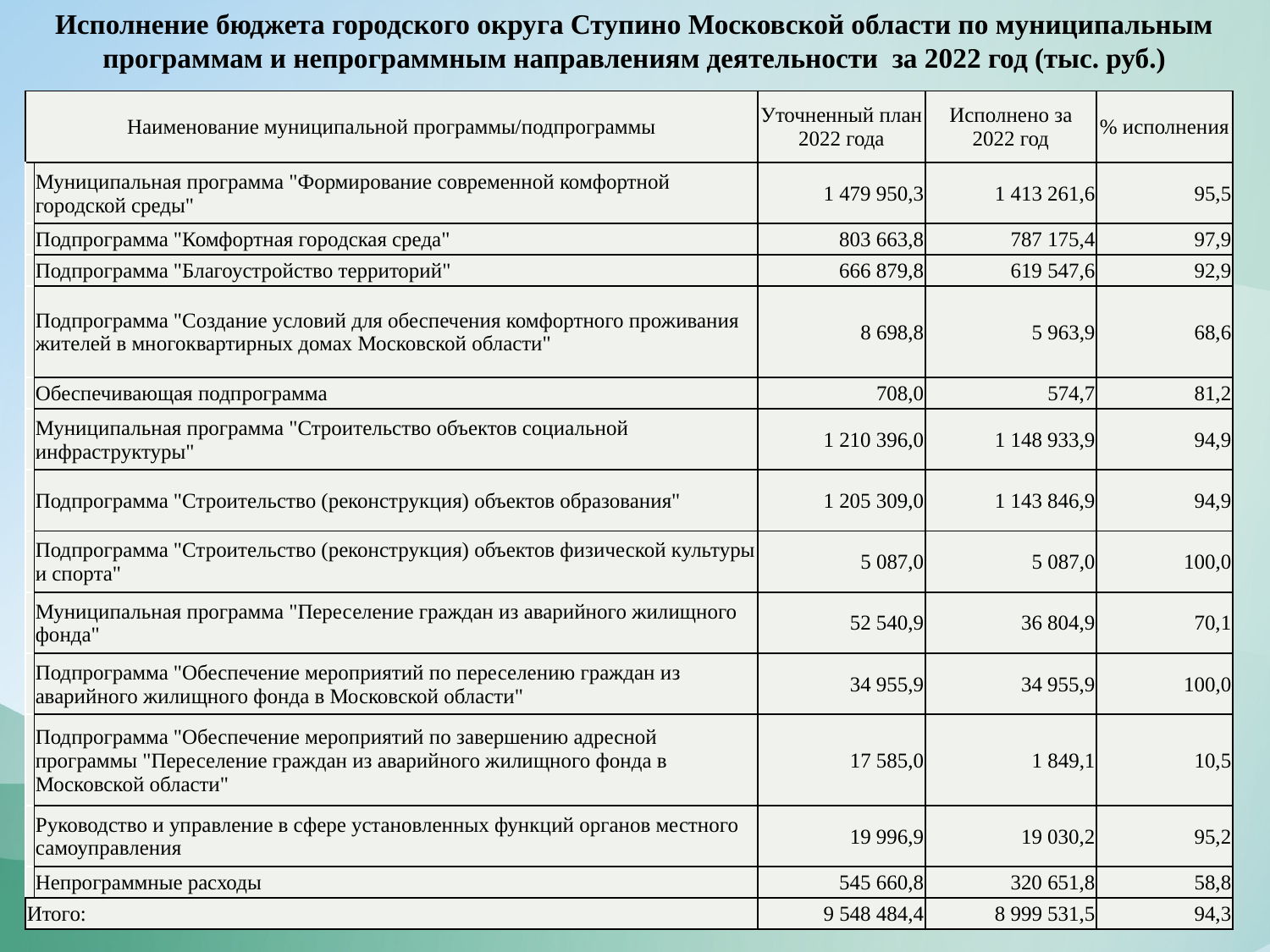

Исполнение бюджета городского округа Ступино Московской области по муниципальным программам и непрограммным направлениям деятельности  за 2022 год (тыс. руб.)
| Наименование муниципальной программы/подпрограммы |  | Уточненный план 2022 года | Исполнено за 2022 год | % исполнения |
| --- | --- | --- | --- | --- |
|  | Муниципальная программа "Формирование современной комфортной городской среды" | 1 479 950,3 | 1 413 261,6 | 95,5 |
|  | Подпрограмма "Комфортная городская среда" | 803 663,8 | 787 175,4 | 97,9 |
|  | Подпрограмма "Благоустройство территорий" | 666 879,8 | 619 547,6 | 92,9 |
|  | Подпрограмма "Создание условий для обеспечения комфортного проживания жителей в многоквартирных домах Московской области" | 8 698,8 | 5 963,9 | 68,6 |
|  | Обеспечивающая подпрограмма | 708,0 | 574,7 | 81,2 |
|  | Муниципальная программа "Строительство объектов социальной инфраструктуры" | 1 210 396,0 | 1 148 933,9 | 94,9 |
|  | Подпрограмма "Строительство (реконструкция) объектов образования" | 1 205 309,0 | 1 143 846,9 | 94,9 |
|  | Подпрограмма "Строительство (реконструкция) объектов физической культуры и спорта" | 5 087,0 | 5 087,0 | 100,0 |
|  | Муниципальная программа "Переселение граждан из аварийного жилищного фонда" | 52 540,9 | 36 804,9 | 70,1 |
|  | Подпрограмма "Обеспечение мероприятий по переселению граждан из аварийного жилищного фонда в Московской области" | 34 955,9 | 34 955,9 | 100,0 |
|  | Подпрограмма "Обеспечение мероприятий по завершению адресной программы "Переселение граждан из аварийного жилищного фонда в Московской области" | 17 585,0 | 1 849,1 | 10,5 |
|  | Руководство и управление в сфере установленных функций органов местного самоуправления | 19 996,9 | 19 030,2 | 95,2 |
|  | Непрограммные расходы | 545 660,8 | 320 651,8 | 58,8 |
| Итого: |  | 9 548 484,4 | 8 999 531,5 | 94,3 |